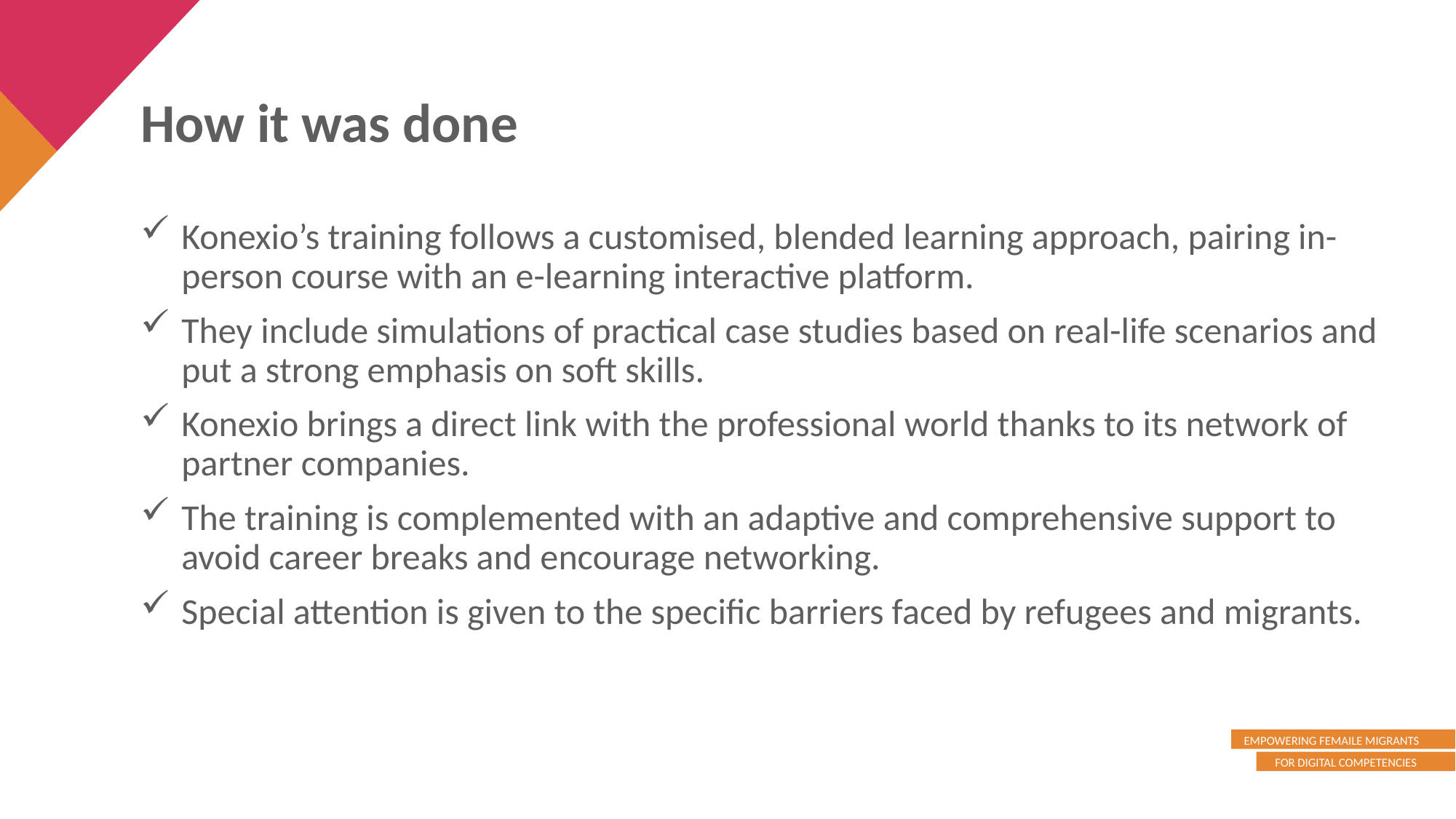

How it was done
Konexio’s training follows a customised, blended learning approach, pairing in-person course with an e-learning interactive platform.
They include simulations of practical case studies based on real-life scenarios and put a strong emphasis on soft skills.
Konexio brings a direct link with the professional world thanks to its network of partner companies.
The training is complemented with an adaptive and comprehensive support to avoid career breaks and encourage networking.
Special attention is given to the specific barriers faced by refugees and migrants.